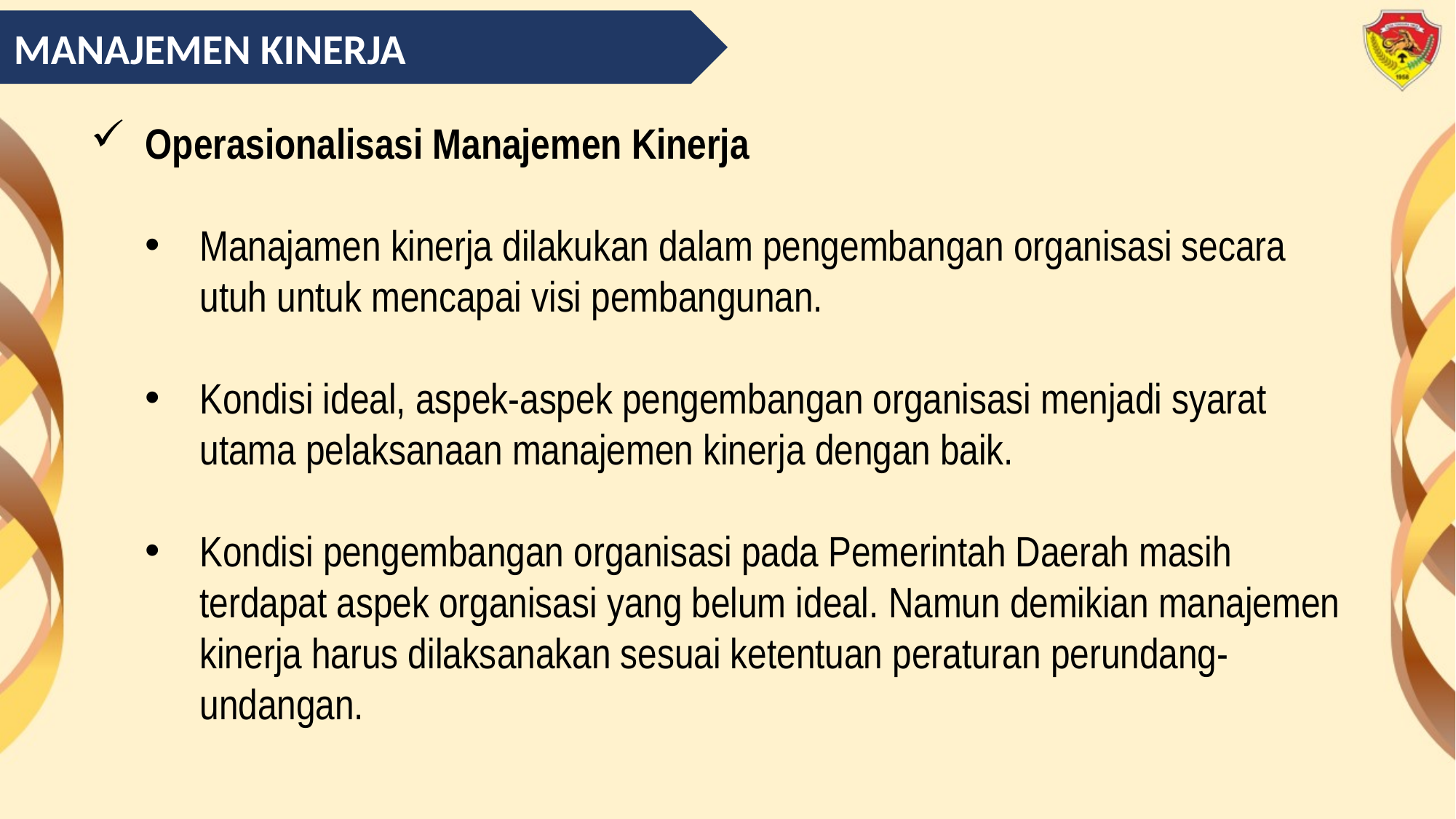

MANAJEMEN KINERJA
Operasionalisasi Manajemen Kinerja

Manajamen kinerja dilakukan dalam pengembangan organisasi secara utuh untuk mencapai visi pembangunan.

Kondisi ideal, aspek-aspek pengembangan organisasi menjadi syarat utama pelaksanaan manajemen kinerja dengan baik.

Kondisi pengembangan organisasi pada Pemerintah Daerah masih terdapat aspek organisasi yang belum ideal. Namun demikian manajemen kinerja harus dilaksanakan sesuai ketentuan peraturan perundang-undangan.